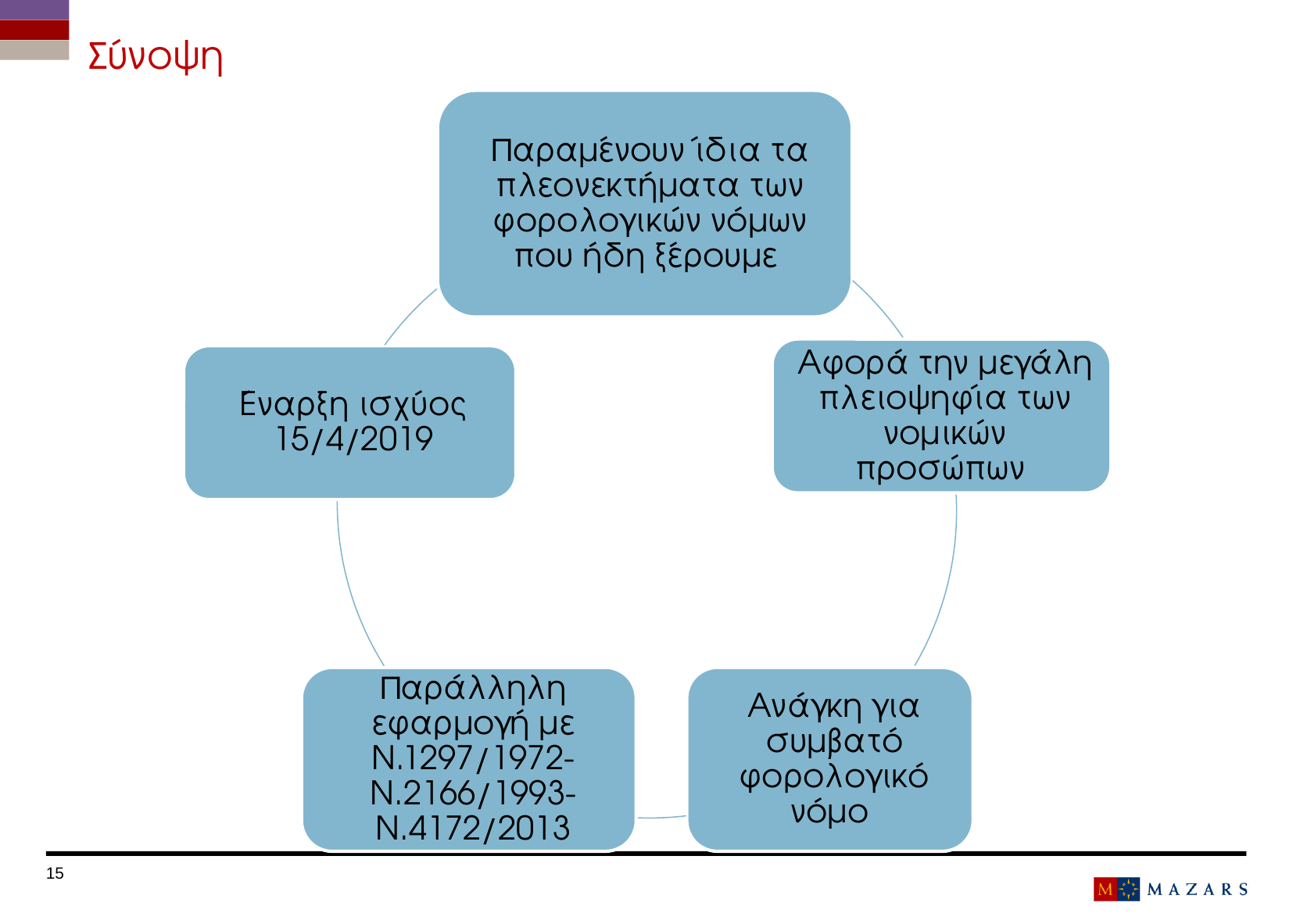

# Σύνοψη
Παραμένουν ίδια τα πλεονεκτήματα των φορολογικών νόμων που ήδη ξέρουμε
Αφορά την μεγάλη πλειοψηφία των νομικών προσώπων
Ανάγκη για συμβατό φορολογικό νόμο
Παράλληλη εφαρμογή με Ν.1297/1972-Ν.2166/1993-Ν.4172/2013
Έναρξη ισχύος 15/4/2019
Titre de la présentation
Date
15